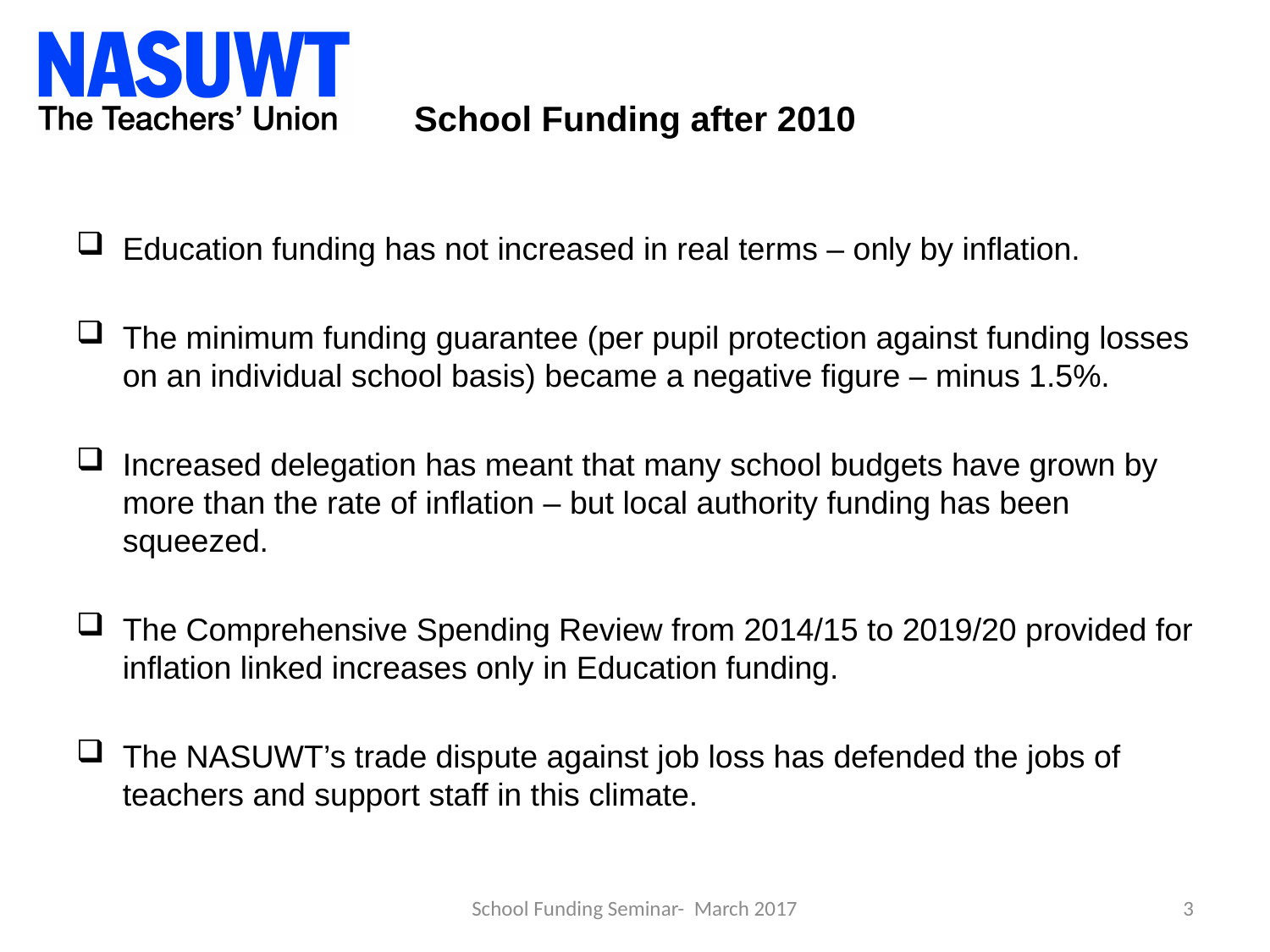

# School Funding after 2010
Education funding has not increased in real terms – only by inflation.

The minimum funding guarantee (per pupil protection against funding losses on an individual school basis) became a negative figure – minus 1.5%.

Increased delegation has meant that many school budgets have grown by more than the rate of inflation – but local authority funding has been squeezed.

The Comprehensive Spending Review from 2014/15 to 2019/20 provided for inflation linked increases only in Education funding.

The NASUWT’s trade dispute against job loss has defended the jobs of teachers and support staff in this climate.
School Funding Seminar-  March 2017
3